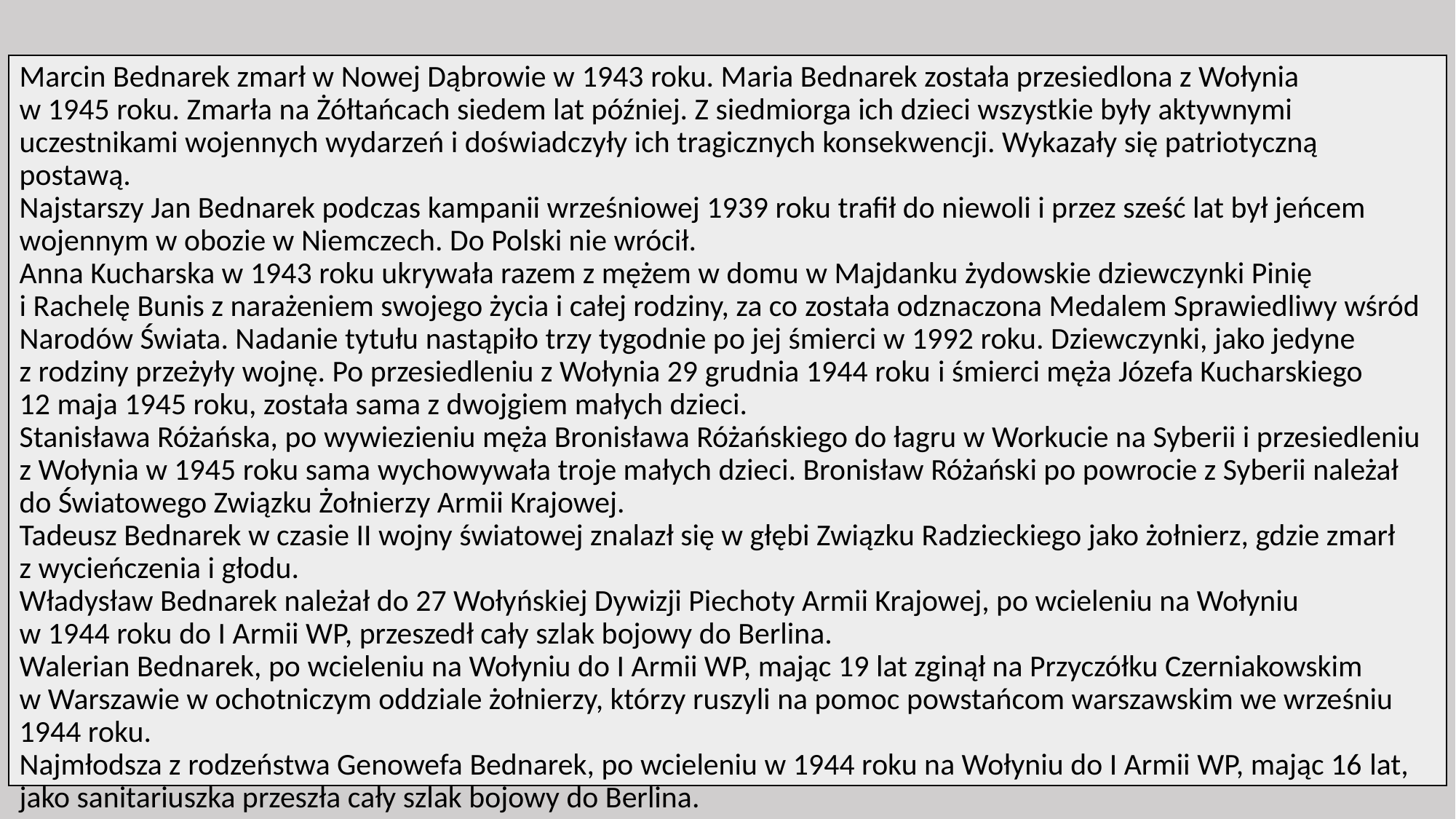

Marcin Bednarek zmarł w Nowej Dąbrowie w 1943 roku. Maria Bednarek została przesiedlona z Wołynia
w 1945 roku. Zmarła na Żółtańcach siedem lat później. Z siedmiorga ich dzieci wszystkie były aktywnymi uczestnikami wojennych wydarzeń i doświadczyły ich tragicznych konsekwencji. Wykazały się patriotyczną postawą.
Najstarszy Jan Bednarek podczas kampanii wrześniowej 1939 roku trafił do niewoli i przez sześć lat był jeńcem wojennym w obozie w Niemczech. Do Polski nie wrócił.
Anna Kucharska w 1943 roku ukrywała razem z mężem w domu w Majdanku żydowskie dziewczynki Pinię i Rachelę Bunis z narażeniem swojego życia i całej rodziny, za co została odznaczona Medalem Sprawiedliwy wśród Narodów Świata. Nadanie tytułu nastąpiło trzy tygodnie po jej śmierci w 1992 roku. Dziewczynki, jako jedyne
z rodziny przeżyły wojnę. Po przesiedleniu z Wołynia 29 grudnia 1944 roku i śmierci męża Józefa Kucharskiego
12 maja 1945 roku, została sama z dwojgiem małych dzieci.
Stanisława Różańska, po wywiezieniu męża Bronisława Różańskiego do łagru w Workucie na Syberii i przesiedleniu z Wołynia w 1945 roku sama wychowywała troje małych dzieci. Bronisław Różański po powrocie z Syberii należał
do Światowego Związku Żołnierzy Armii Krajowej.
Tadeusz Bednarek w czasie II wojny światowej znalazł się w głębi Związku Radzieckiego jako żołnierz, gdzie zmarł
z wycieńczenia i głodu.
Władysław Bednarek należał do 27 Wołyńskiej Dywizji Piechoty Armii Krajowej, po wcieleniu na Wołyniu
w 1944 roku do I Armii WP, przeszedł cały szlak bojowy do Berlina.
Walerian Bednarek, po wcieleniu na Wołyniu do I Armii WP, mając 19 lat zginął na Przyczółku Czerniakowskim
w Warszawie w ochotniczym oddziale żołnierzy, którzy ruszyli na pomoc powstańcom warszawskim we wrześniu 1944 roku.
Najmłodsza z rodzeństwa Genowefa Bednarek, po wcieleniu w 1944 roku na Wołyniu do I Armii WP, mając 16 lat, jako sanitariuszka przeszła cały szlak bojowy do Berlina.